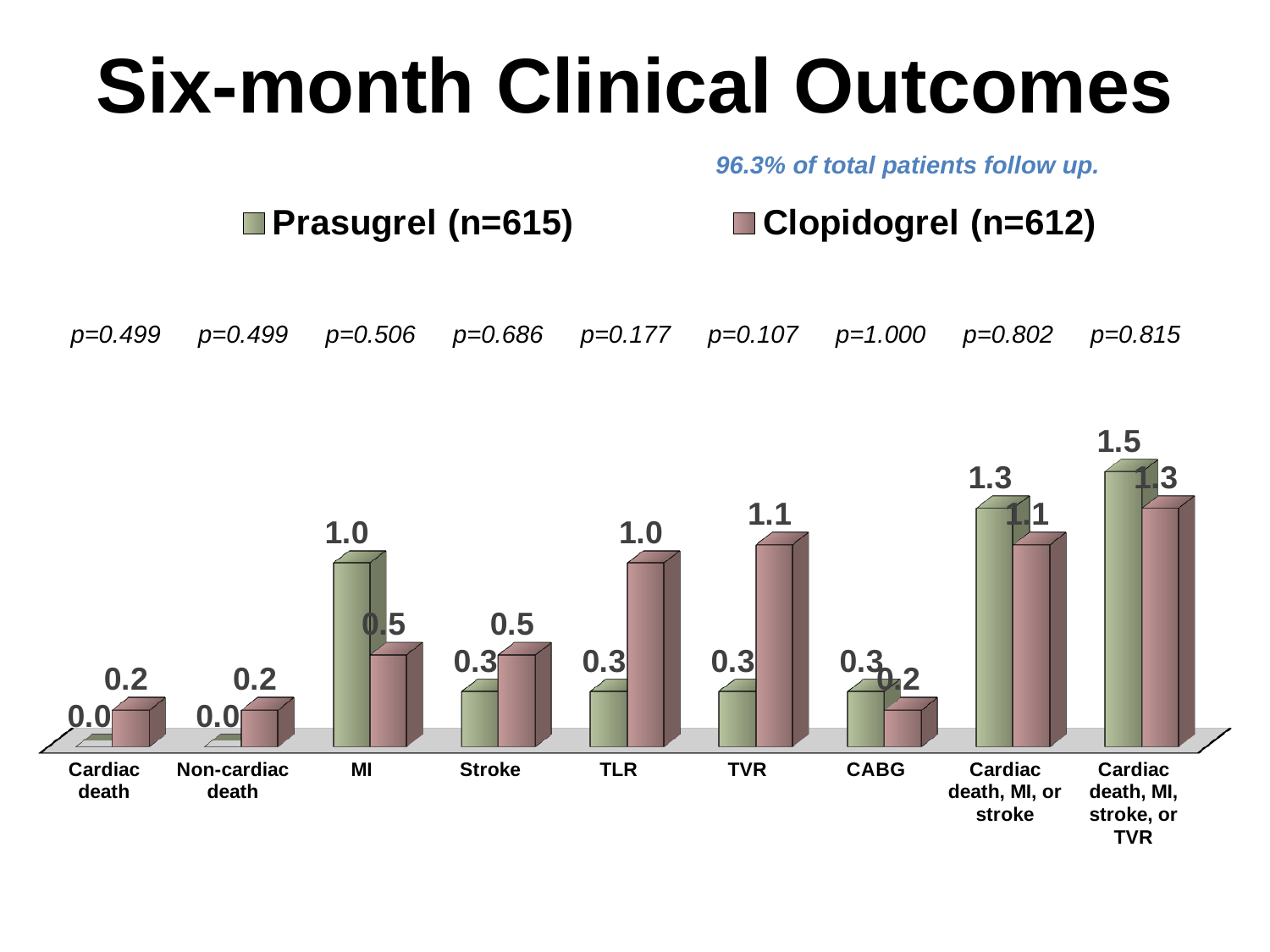

# Six-month Clinical Outcomes
96.3% of total patients follow up.

[unsupported chart]

| p=0.499 | p=0.499 | p=0.506 | p=0.686 | p=0.177 | p=0.107 | p=1.000 | p=0.802 | p=0.815 |
| --- | --- | --- | --- | --- | --- | --- | --- | --- |